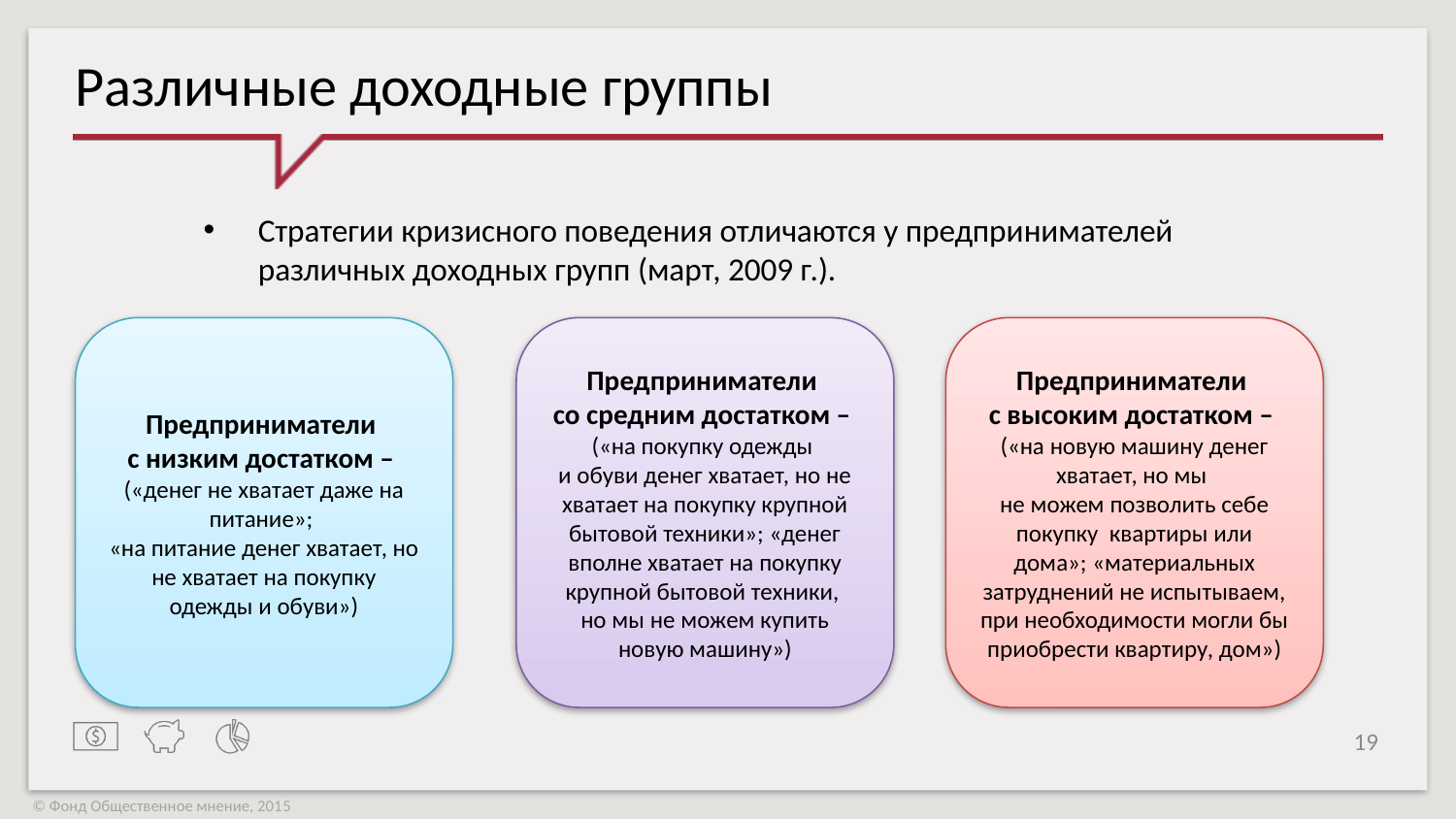

# Различные доходные группы
Стратегии кризисного поведения отличаются у предпринимателей различных доходных групп (март, 2009 г.).

Предприниматели
с низким достатком –
(«денег не хватает даже на питание»;
«на питание денег хватает, но не хватает на покупку одежды и обуви»)
Предприниматели
со средним достатком –
(«на покупку одежды
и обуви денег хватает, но не хватает на покупку крупной бытовой техники»; «денег вполне хватает на покупку крупной бытовой техники,
но мы не можем купить новую машину»)
Предприниматели
с высоким достатком –
(«на новую машину денег хватает, но мы
не можем позволить себе покупку  квартиры или дома»; «материальных затруднений не испытываем, при необходимости могли бы приобрести квартиру, дом»)